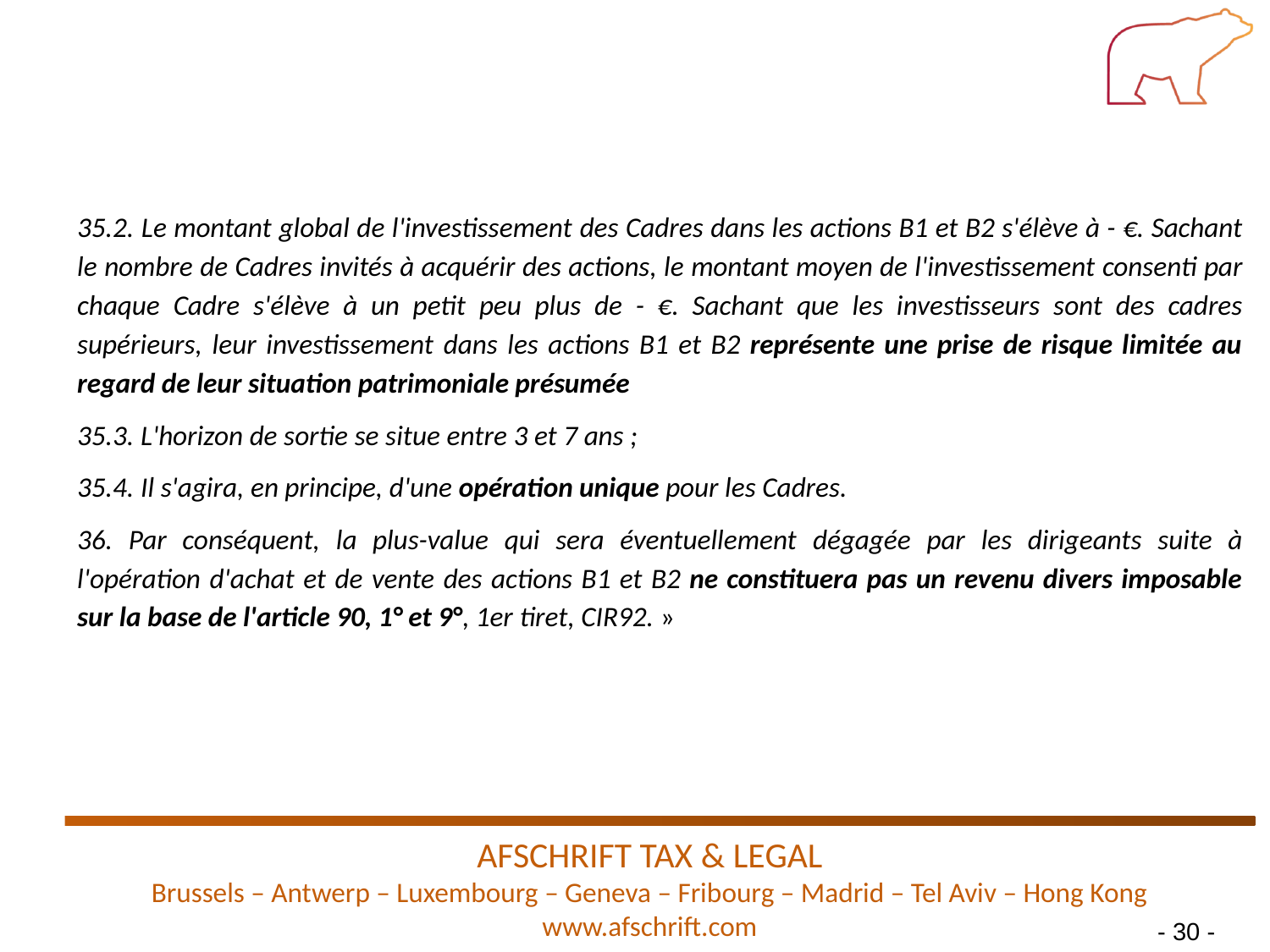

35.2. Le montant global de l'investissement des Cadres dans les actions B1 et B2 s'élève à - €. Sachant le nombre de Cadres invités à acquérir des actions, le montant moyen de l'investissement consenti par chaque Cadre s'élève à un petit peu plus de - €. Sachant que les investisseurs sont des cadres supérieurs, leur investissement dans les actions B1 et B2 représente une prise de risque limitée au regard de leur situation patrimoniale présumée
35.3. L'horizon de sortie se situe entre 3 et 7 ans ;
35.4. Il s'agira, en principe, d'une opération unique pour les Cadres.
36. Par conséquent, la plus-value qui sera éventuellement dégagée par les dirigeants suite à l'opération d'achat et de vente des actions B1 et B2 ne constituera pas un revenu divers imposable sur la base de l'article 90, 1° et 9°, 1er tiret, CIR92. »